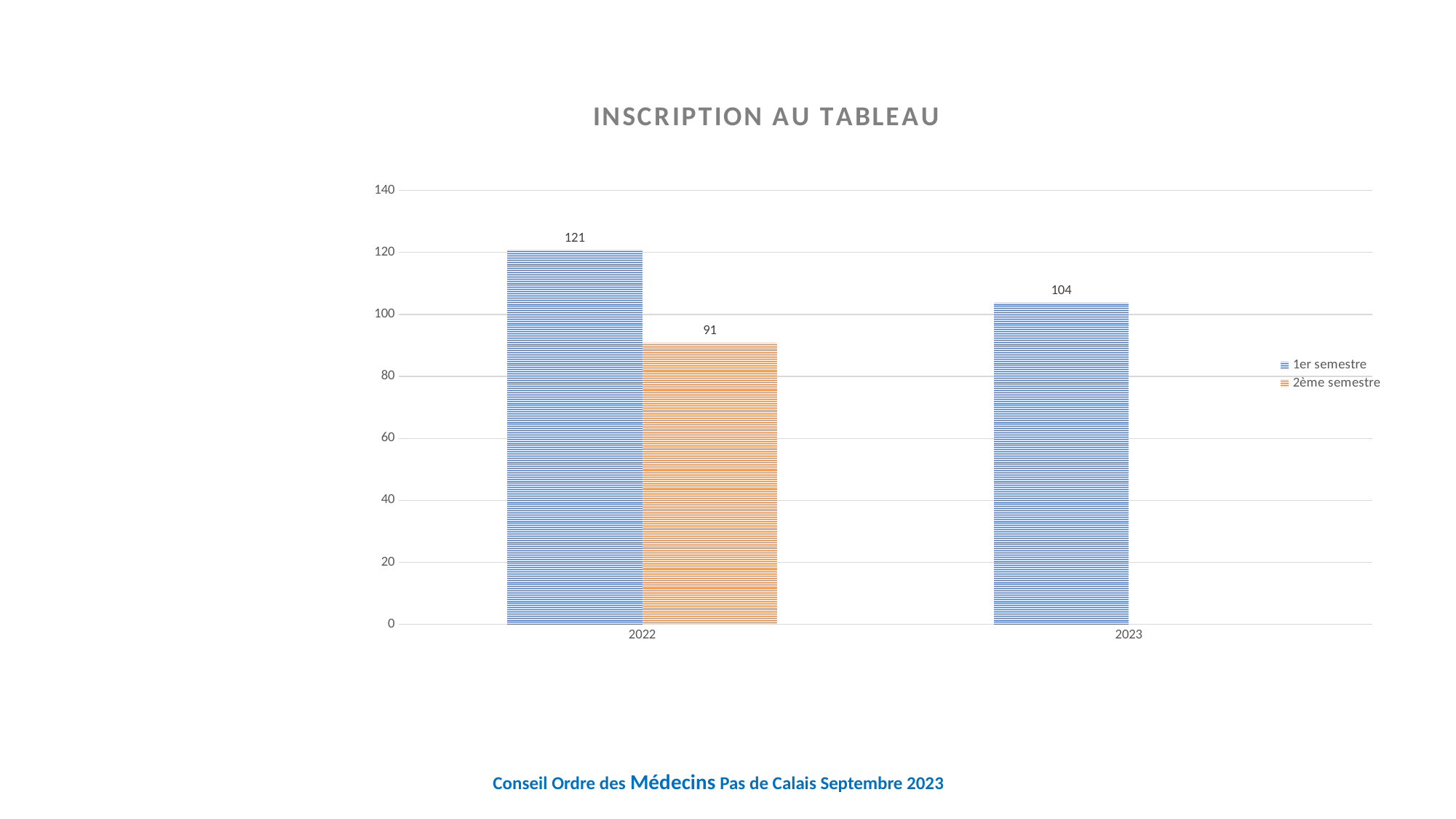

### Chart: INSCRIPTION AU TABLEAU

| Category | 1er semestre | 2ème semestre |
|---|---|---|
| 2022 | 121.0 | 91.0 |
| 2023 | 104.0 | None |
Conseil Ordre des Médecins Pas de Calais Septembre 2023